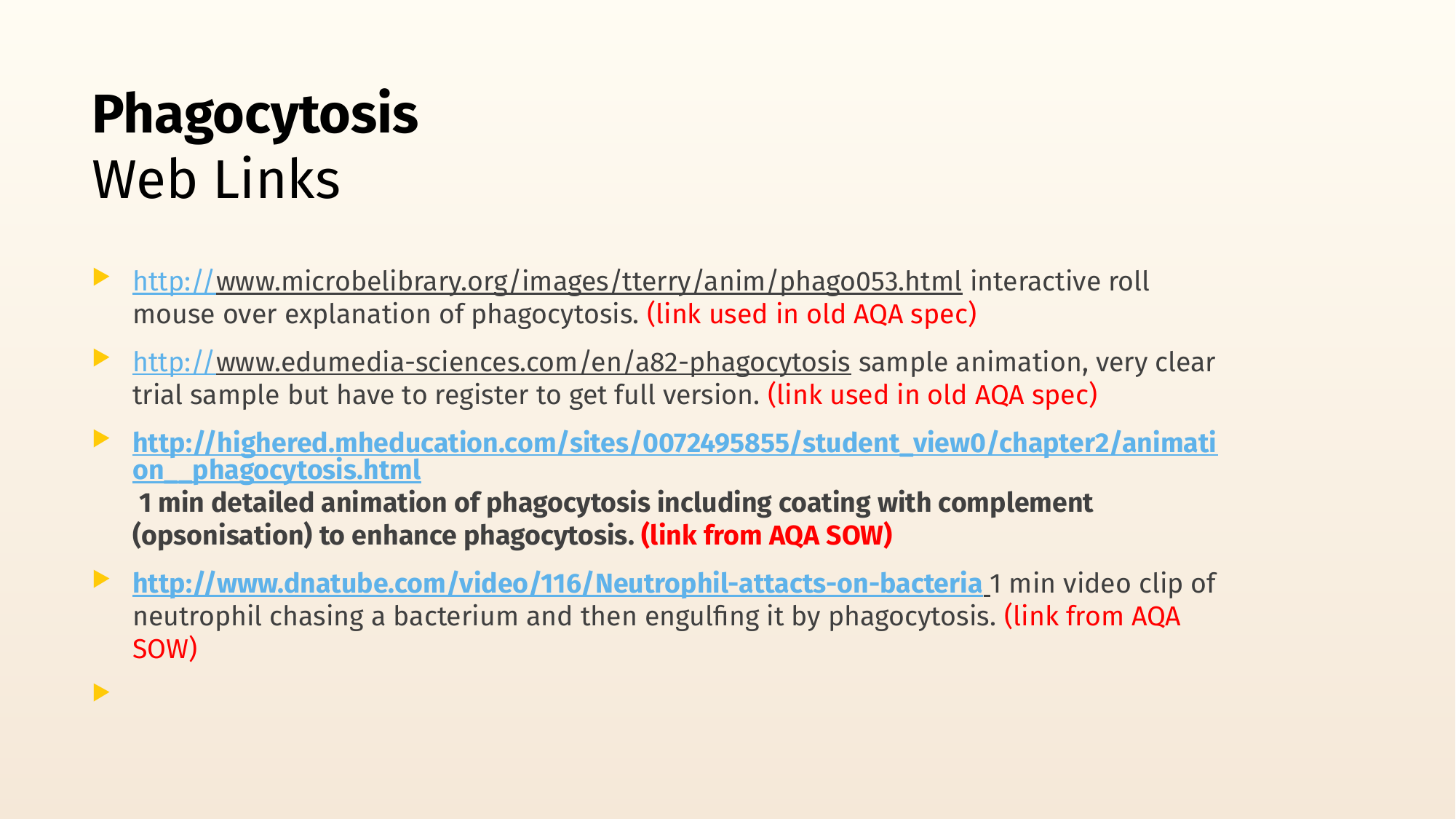

# Phagocytosis Web Links
http://www.microbelibrary.org/images/tterry/anim/phago053.html interactive roll mouse over explanation of phagocytosis. (link used in old AQA spec)
http://www.edumedia-sciences.com/en/a82-phagocytosis sample animation, very clear trial sample but have to register to get full version. (link used in old AQA spec)
http://highered.mheducation.com/sites/0072495855/student_view0/chapter2/animation__phagocytosis.html 1 min detailed animation of phagocytosis including coating with complement (opsonisation) to enhance phagocytosis. (link from AQA SOW)
http://www.dnatube.com/video/116/Neutrophil-attacts-on-bacteria 1 min video clip of neutrophil chasing a bacterium and then engulfing it by phagocytosis. (link from AQA SOW)